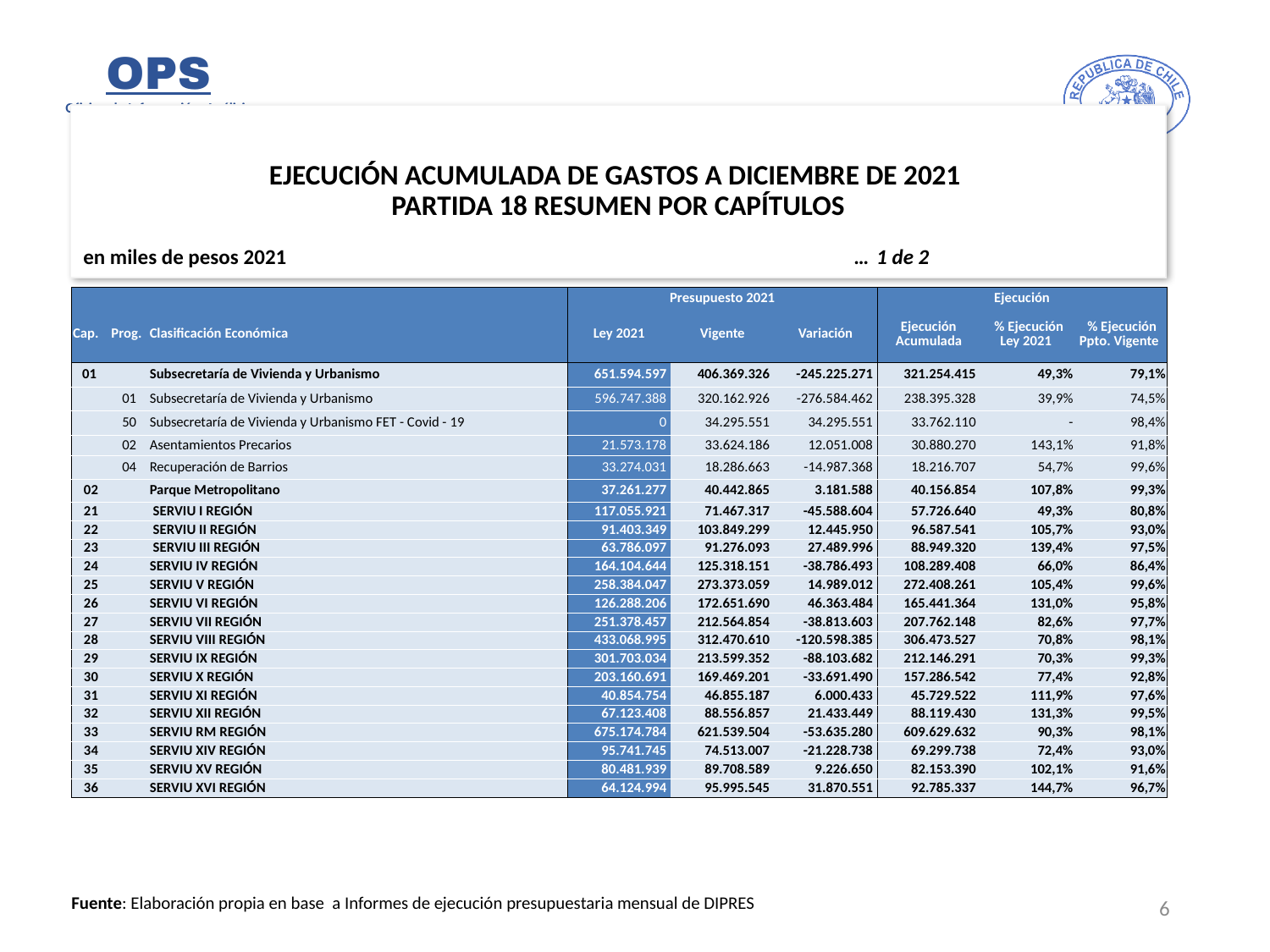

# EJECUCIÓN ACUMULADA DE GASTOS A DICIEMBRE DE 2021 PARTIDA 18 RESUMEN POR CAPÍTULOS
en miles de pesos 2021                                                                                                                     … 1 de 2
|  |  |  | Presupuesto 2021 |  |  | Ejecución |  |  |
| --- | --- | --- | --- | --- | --- | --- | --- | --- |
| Cap. | Prog. | Clasificación Económica | Ley 2021 | Vigente | Variación | Ejecución Acumulada | % Ejecución Ley 2021 | % Ejecución Ppto. Vigente |
| 01 |  | Subsecretaría de Vivienda y Urbanismo | 651.594.597 | 406.369.326 | -245.225.271 | 321.254.415 | 49,3% | 79,1% |
|  | 01 | Subsecretaría de Vivienda y Urbanismo | 596.747.388 | 320.162.926 | -276.584.462 | 238.395.328 | 39,9% | 74,5% |
|  | 50 | Subsecretaría de Vivienda y Urbanismo FET - Covid - 19 | 0 | 34.295.551 | 34.295.551 | 33.762.110 | - | 98,4% |
|  | 02 | Asentamientos Precarios | 21.573.178 | 33.624.186 | 12.051.008 | 30.880.270 | 143,1% | 91,8% |
|  | 04 | Recuperación de Barrios | 33.274.031 | 18.286.663 | -14.987.368 | 18.216.707 | 54,7% | 99,6% |
| 02 |  | Parque Metropolitano | 37.261.277 | 40.442.865 | 3.181.588 | 40.156.854 | 107,8% | 99,3% |
| 21 |  | SERVIU I REGIÓN | 117.055.921 | 71.467.317 | -45.588.604 | 57.726.640 | 49,3% | 80,8% |
| 22 |  | SERVIU II REGIÓN | 91.403.349 | 103.849.299 | 12.445.950 | 96.587.541 | 105,7% | 93,0% |
| 23 |  | SERVIU III REGIÓN | 63.786.097 | 91.276.093 | 27.489.996 | 88.949.320 | 139,4% | 97,5% |
| 24 |  | SERVIU IV REGIÓN | 164.104.644 | 125.318.151 | -38.786.493 | 108.289.408 | 66,0% | 86,4% |
| 25 |  | SERVIU V REGIÓN | 258.384.047 | 273.373.059 | 14.989.012 | 272.408.261 | 105,4% | 99,6% |
| 26 |  | SERVIU VI REGIÓN | 126.288.206 | 172.651.690 | 46.363.484 | 165.441.364 | 131,0% | 95,8% |
| 27 |  | SERVIU VII REGIÓN | 251.378.457 | 212.564.854 | -38.813.603 | 207.762.148 | 82,6% | 97,7% |
| 28 |  | SERVIU VIII REGIÓN | 433.068.995 | 312.470.610 | -120.598.385 | 306.473.527 | 70,8% | 98,1% |
| 29 |  | SERVIU IX REGIÓN | 301.703.034 | 213.599.352 | -88.103.682 | 212.146.291 | 70,3% | 99,3% |
| 30 |  | SERVIU X REGIÓN | 203.160.691 | 169.469.201 | -33.691.490 | 157.286.542 | 77,4% | 92,8% |
| 31 |  | SERVIU XI REGIÓN | 40.854.754 | 46.855.187 | 6.000.433 | 45.729.522 | 111,9% | 97,6% |
| 32 |  | SERVIU XII REGIÓN | 67.123.408 | 88.556.857 | 21.433.449 | 88.119.430 | 131,3% | 99,5% |
| 33 |  | SERVIU RM REGIÓN | 675.174.784 | 621.539.504 | -53.635.280 | 609.629.632 | 90,3% | 98,1% |
| 34 |  | SERVIU XIV REGIÓN | 95.741.745 | 74.513.007 | -21.228.738 | 69.299.738 | 72,4% | 93,0% |
| 35 |  | SERVIU XV REGIÓN | 80.481.939 | 89.708.589 | 9.226.650 | 82.153.390 | 102,1% | 91,6% |
| 36 |  | SERVIU XVI REGIÓN | 64.124.994 | 95.995.545 | 31.870.551 | 92.785.337 | 144,7% | 96,7% |
6